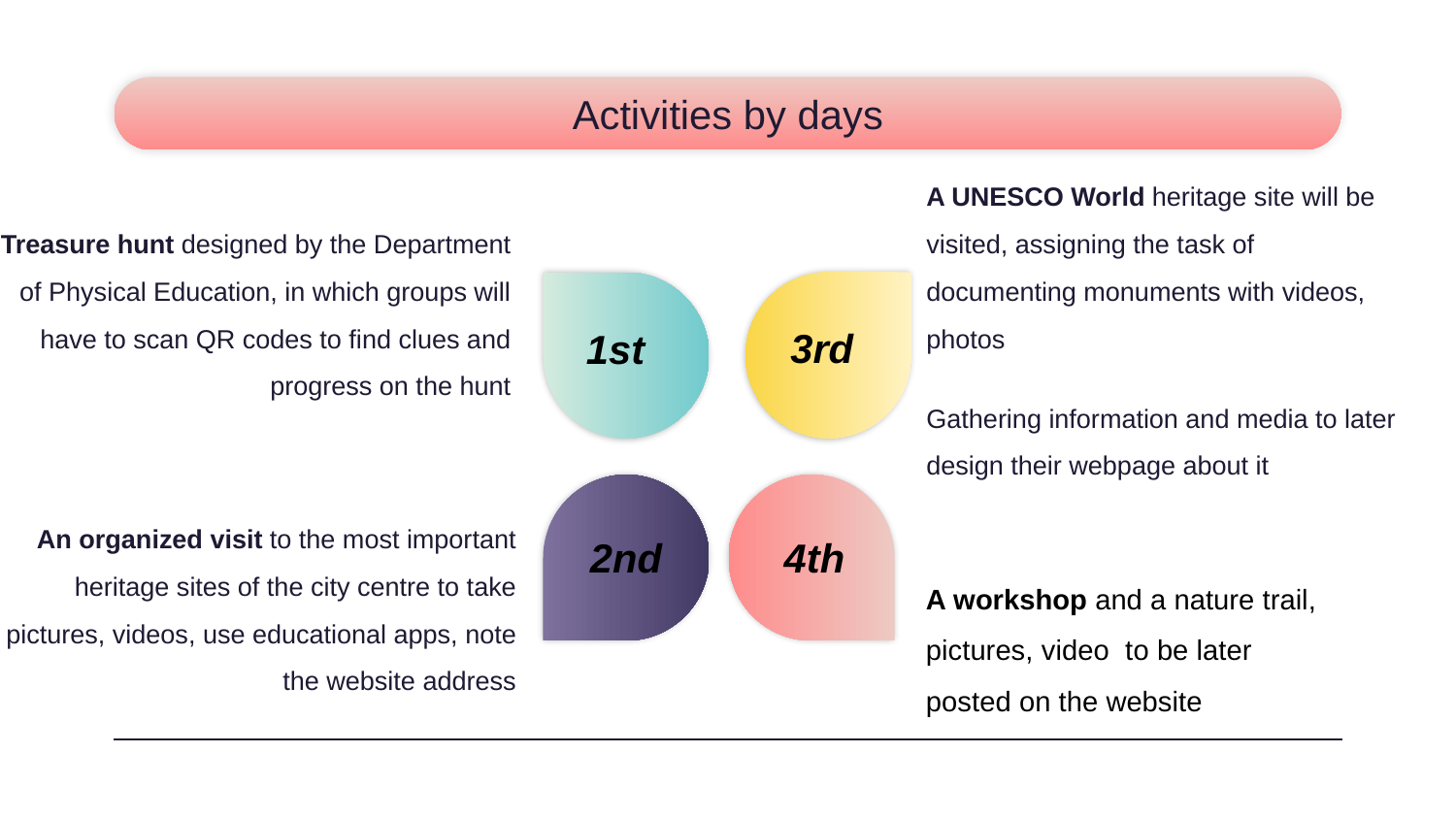

# Activities by days
A UNESCO World heritage site will be visited, assigning the task of documenting monuments with videos, photos
Gathering information and media to later design their webpage about it
Treasure hunt designed by the Department of Physical Education, in which groups will have to scan QR codes to find clues and progress on the hunt

3rd
1st

An organized visit to the most important heritage sites of the city centre to take pictures, videos, use educational apps, note the website address
4th
2nd
A workshop and a nature trail, pictures, video  to be later posted on the website